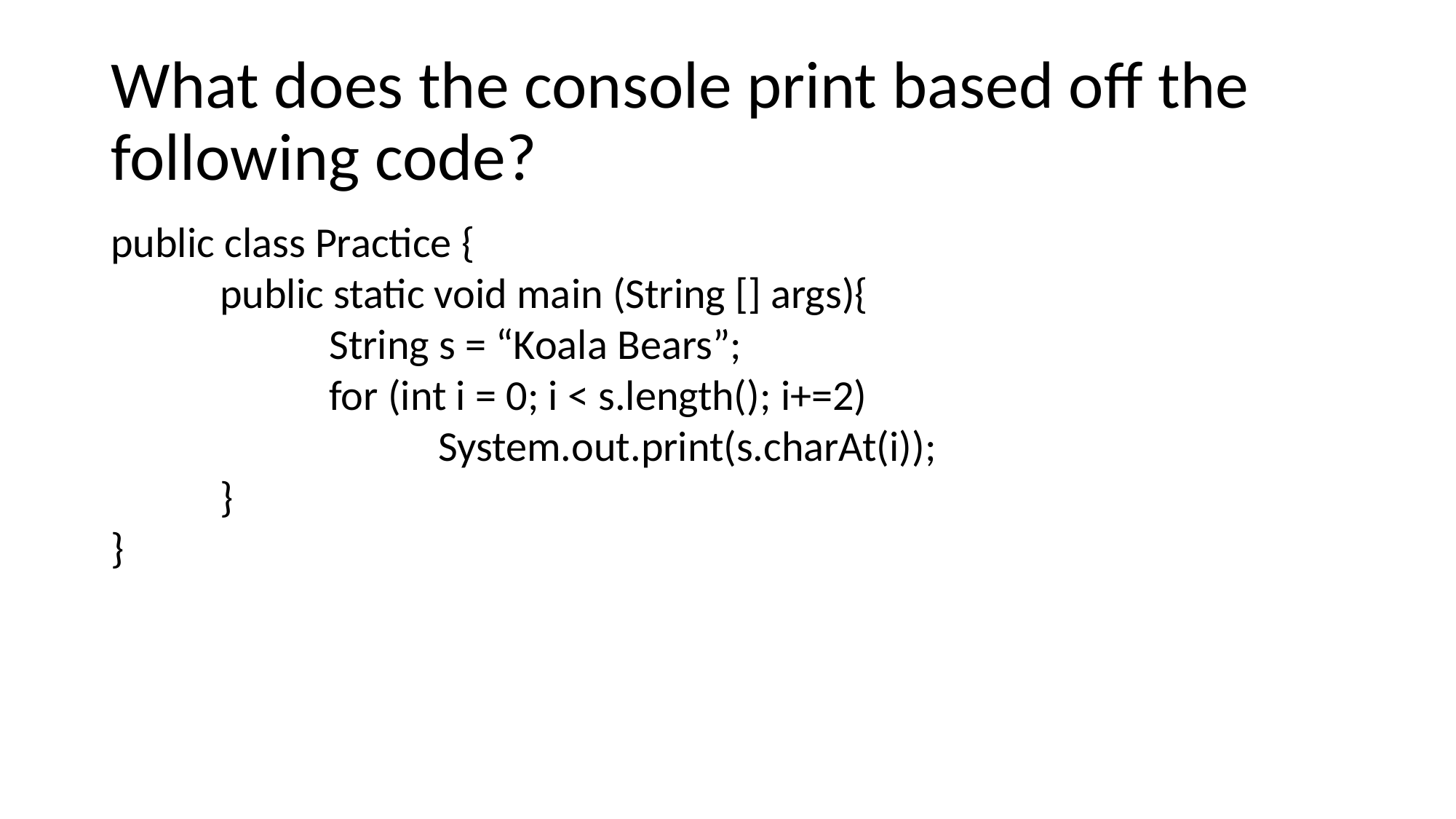

# What does the console print based off the following code?
public class Practice {
	public static void main (String [] args){
		String s = “Koala Bears”;
		for (int i = 0; i < s.length(); i+=2)
			System.out.print(s.charAt(i));
	}
}